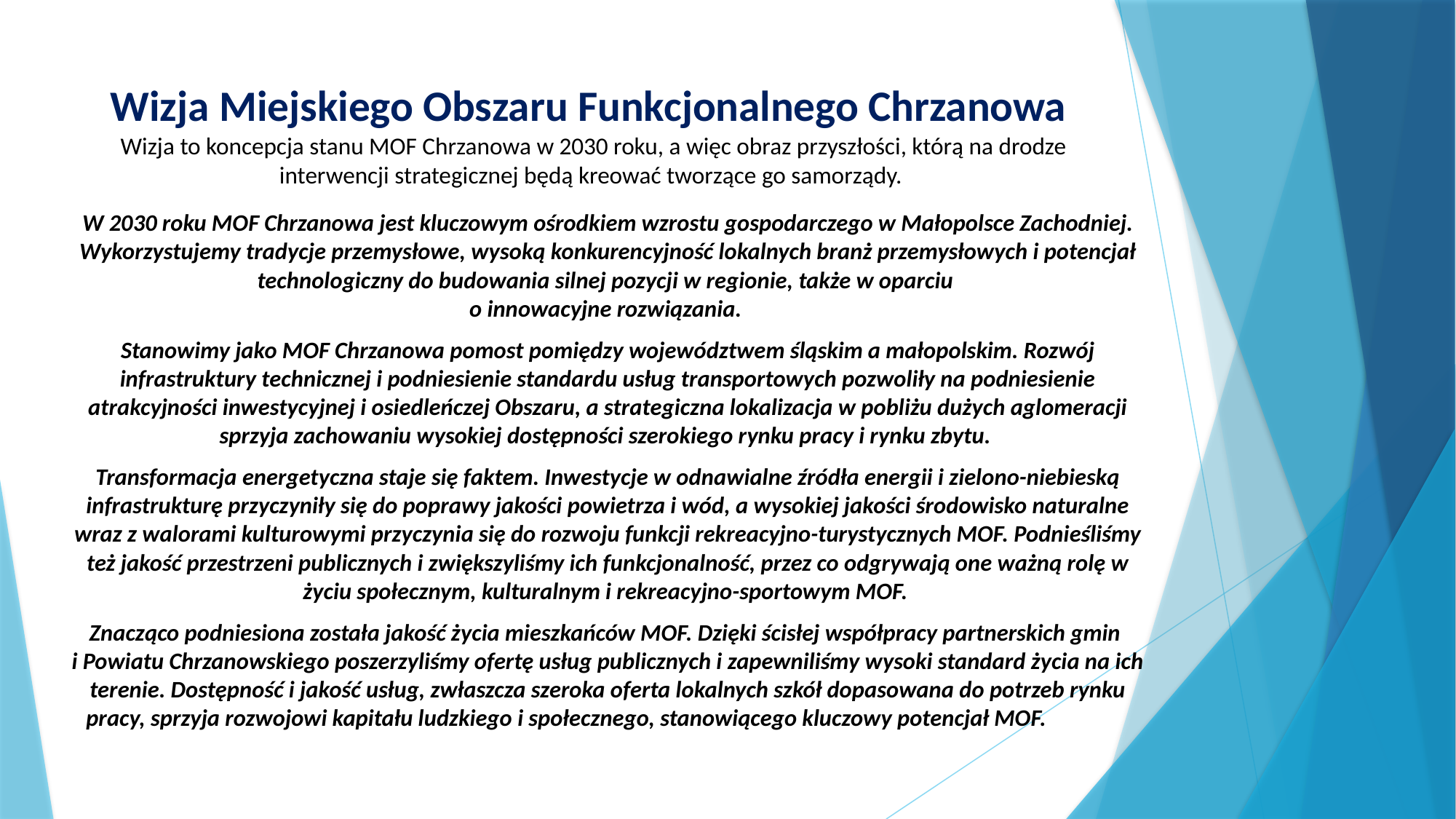

# Wizja Miejskiego Obszaru Funkcjonalnego Chrzanowa Wizja to koncepcja stanu MOF Chrzanowa w 2030 roku, a więc obraz przyszłości, którą na drodze interwencji strategicznej będą kreować tworzące go samorządy.
W 2030 roku MOF Chrzanowa jest kluczowym ośrodkiem wzrostu gospodarczego w Małopolsce Zachodniej. Wykorzystujemy tradycje przemysłowe, wysoką konkurencyjność lokalnych branż przemysłowych i potencjał technologiczny do budowania silnej pozycji w regionie, także w oparciu
o innowacyjne rozwiązania.
Stanowimy jako MOF Chrzanowa pomost pomiędzy województwem śląskim a małopolskim. Rozwój infrastruktury technicznej i podniesienie standardu usług transportowych pozwoliły na podniesienie atrakcyjności inwestycyjnej i osiedleńczej Obszaru, a strategiczna lokalizacja w pobliżu dużych aglomeracji sprzyja zachowaniu wysokiej dostępności szerokiego rynku pracy i rynku zbytu.
Transformacja energetyczna staje się faktem. Inwestycje w odnawialne źródła energii i zielono-niebieską infrastrukturę przyczyniły się do poprawy jakości powietrza i wód, a wysokiej jakości środowisko naturalne wraz z walorami kulturowymi przyczynia się do rozwoju funkcji rekreacyjno-turystycznych MOF. Podnieśliśmy też jakość przestrzeni publicznych i zwiększyliśmy ich funkcjonalność, przez co odgrywają one ważną rolę w życiu społecznym, kulturalnym i rekreacyjno-sportowym MOF.
Znacząco podniesiona została jakość życia mieszkańców MOF. Dzięki ścisłej współpracy partnerskich gmin
i Powiatu Chrzanowskiego poszerzyliśmy ofertę usług publicznych i zapewniliśmy wysoki standard życia na ich terenie. Dostępność i jakość usług, zwłaszcza szeroka oferta lokalnych szkół dopasowana do potrzeb rynku pracy, sprzyja rozwojowi kapitału ludzkiego i społecznego, stanowiącego kluczowy potencjał MOF.